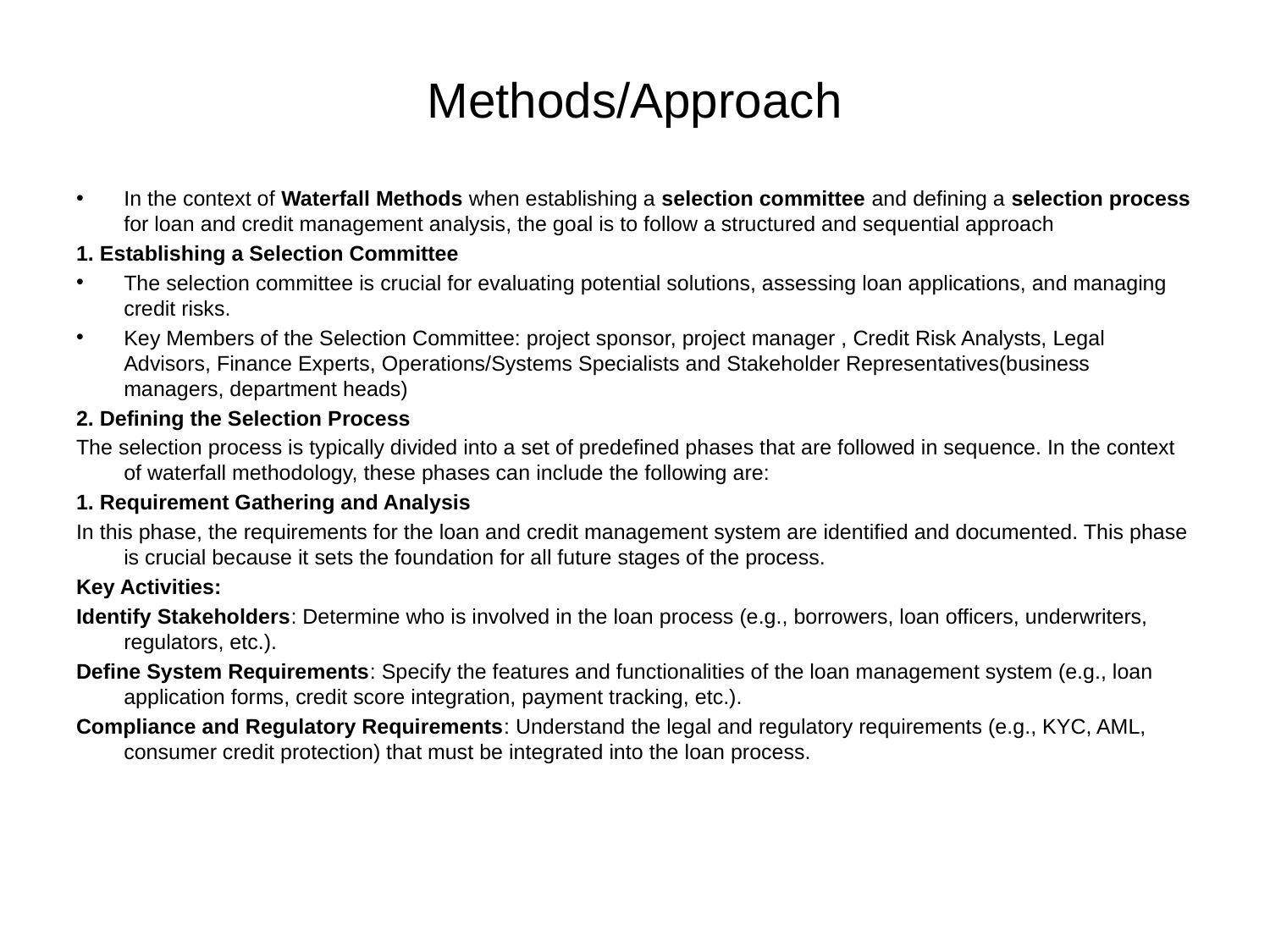

# Methods/Approach
In the context of Waterfall Methods when establishing a selection committee and defining a selection process for loan and credit management analysis, the goal is to follow a structured and sequential approach
1. Establishing a Selection Committee
The selection committee is crucial for evaluating potential solutions, assessing loan applications, and managing credit risks.
Key Members of the Selection Committee: project sponsor, project manager , Credit Risk Analysts, Legal Advisors, Finance Experts, Operations/Systems Specialists and Stakeholder Representatives(business managers, department heads)
2. Defining the Selection Process
The selection process is typically divided into a set of predefined phases that are followed in sequence. In the context of waterfall methodology, these phases can include the following are:
1. Requirement Gathering and Analysis
In this phase, the requirements for the loan and credit management system are identified and documented. This phase is crucial because it sets the foundation for all future stages of the process.
Key Activities:
Identify Stakeholders: Determine who is involved in the loan process (e.g., borrowers, loan officers, underwriters, regulators, etc.).
Define System Requirements: Specify the features and functionalities of the loan management system (e.g., loan application forms, credit score integration, payment tracking, etc.).
Compliance and Regulatory Requirements: Understand the legal and regulatory requirements (e.g., KYC, AML, consumer credit protection) that must be integrated into the loan process.